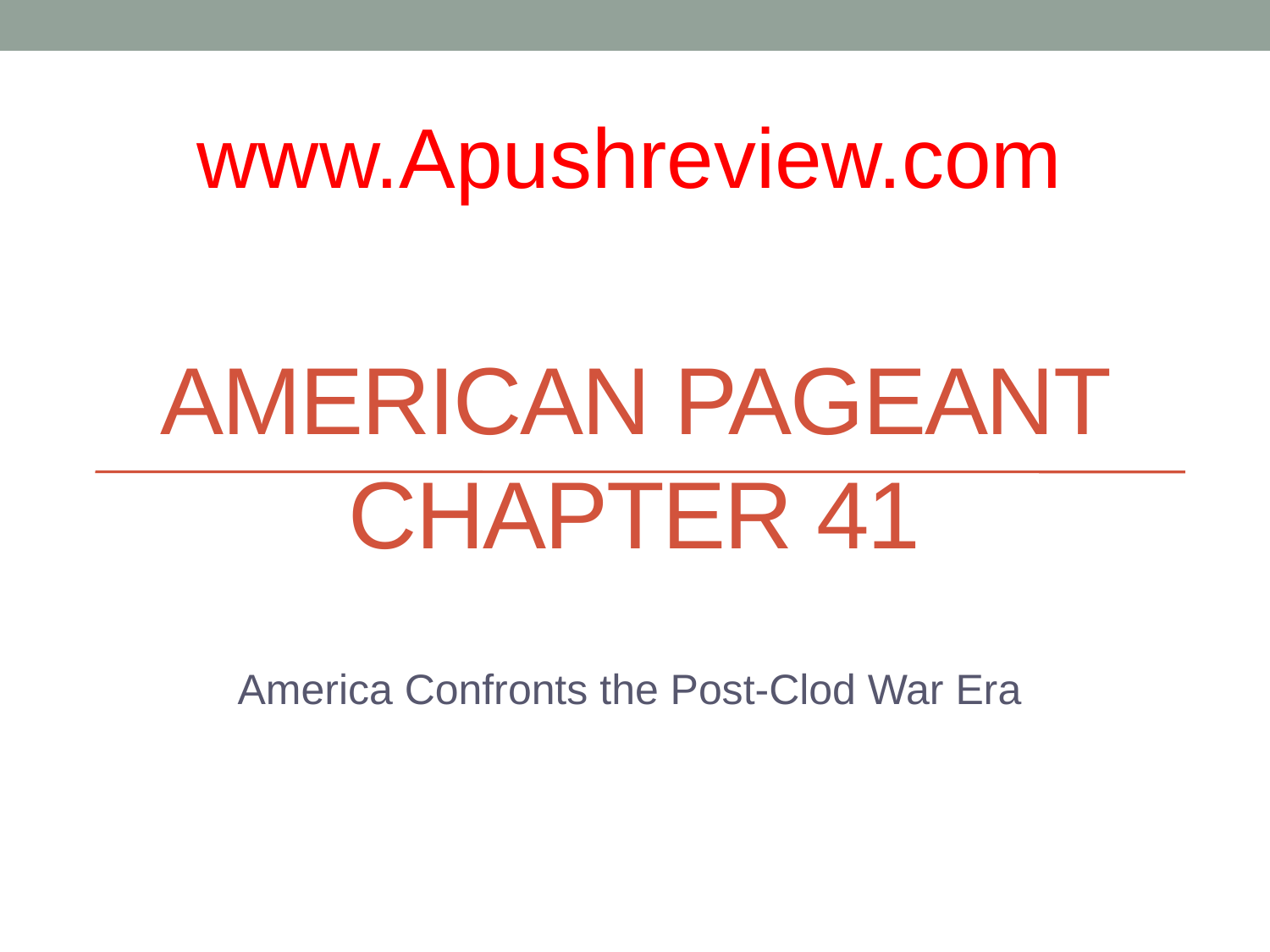

www.Apushreview.com
# American Pageant Chapter 41
America Confronts the Post-Clod War Era